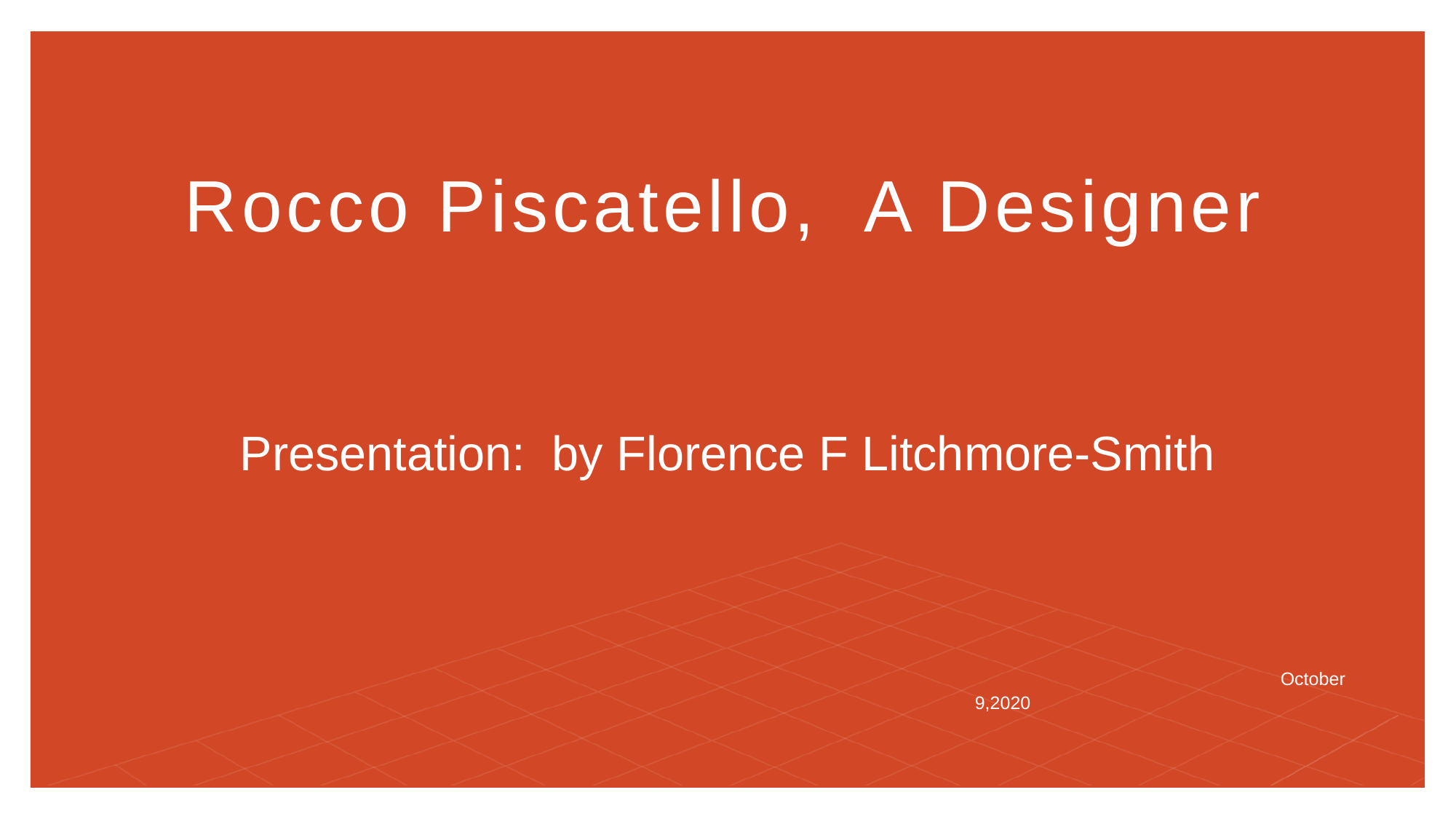

# Rocco Piscatello,  A Designer
Presentation:  by Florence F Litchmore-Smith

                                                            October 9,2020